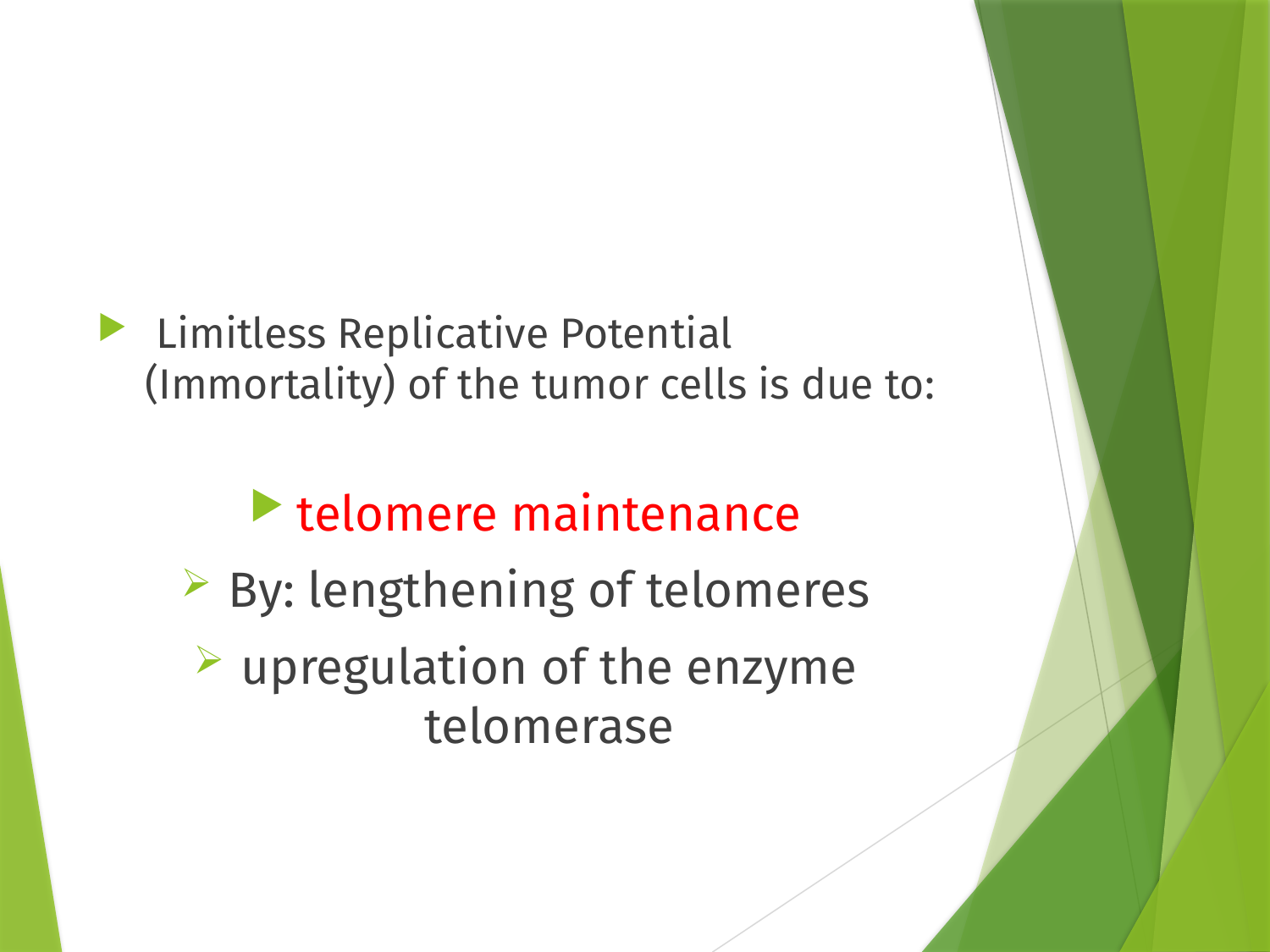

Limitless Replicative Potential (Immortality) of the tumor cells is due to:

telomere maintenance
By: lengthening of telomeres
upregulation of the enzyme telomerase